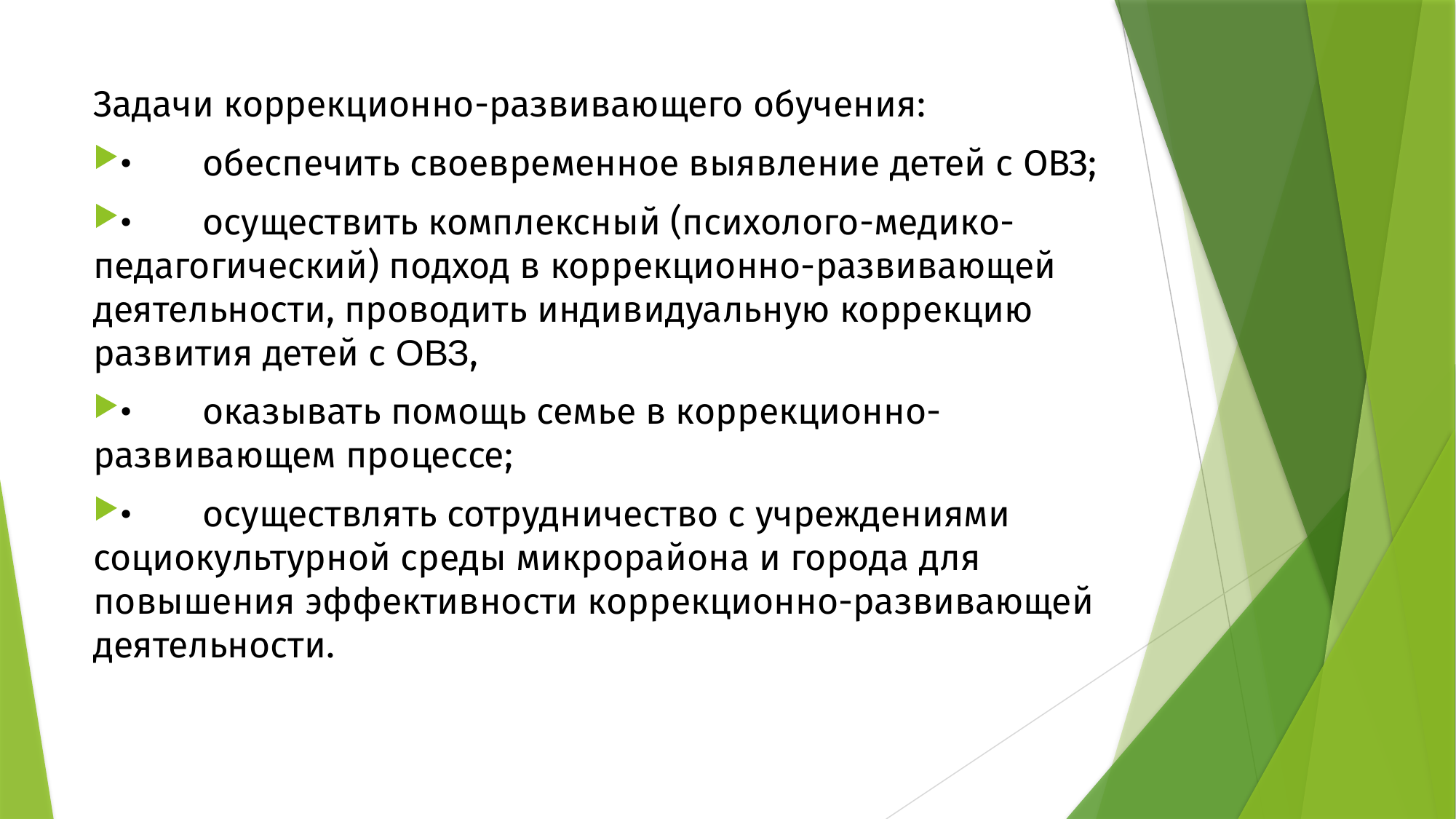

Задачи коррекционно-развивающего обучения:
•	обеспечить своевременное выявление детей с ОВЗ;
•	осуществить комплексный (психолого-медико-педагогический) подход в коррекционно-развивающей деятельности, проводить индивидуальную коррекцию развития детей с ОВЗ,
•	оказывать помощь семье в коррекционно-развивающем процессе;
•	осуществлять сотрудничество с учреждениями социокультурной среды микрорайона и города для повышения эффективности коррекционно-развивающей деятельности.